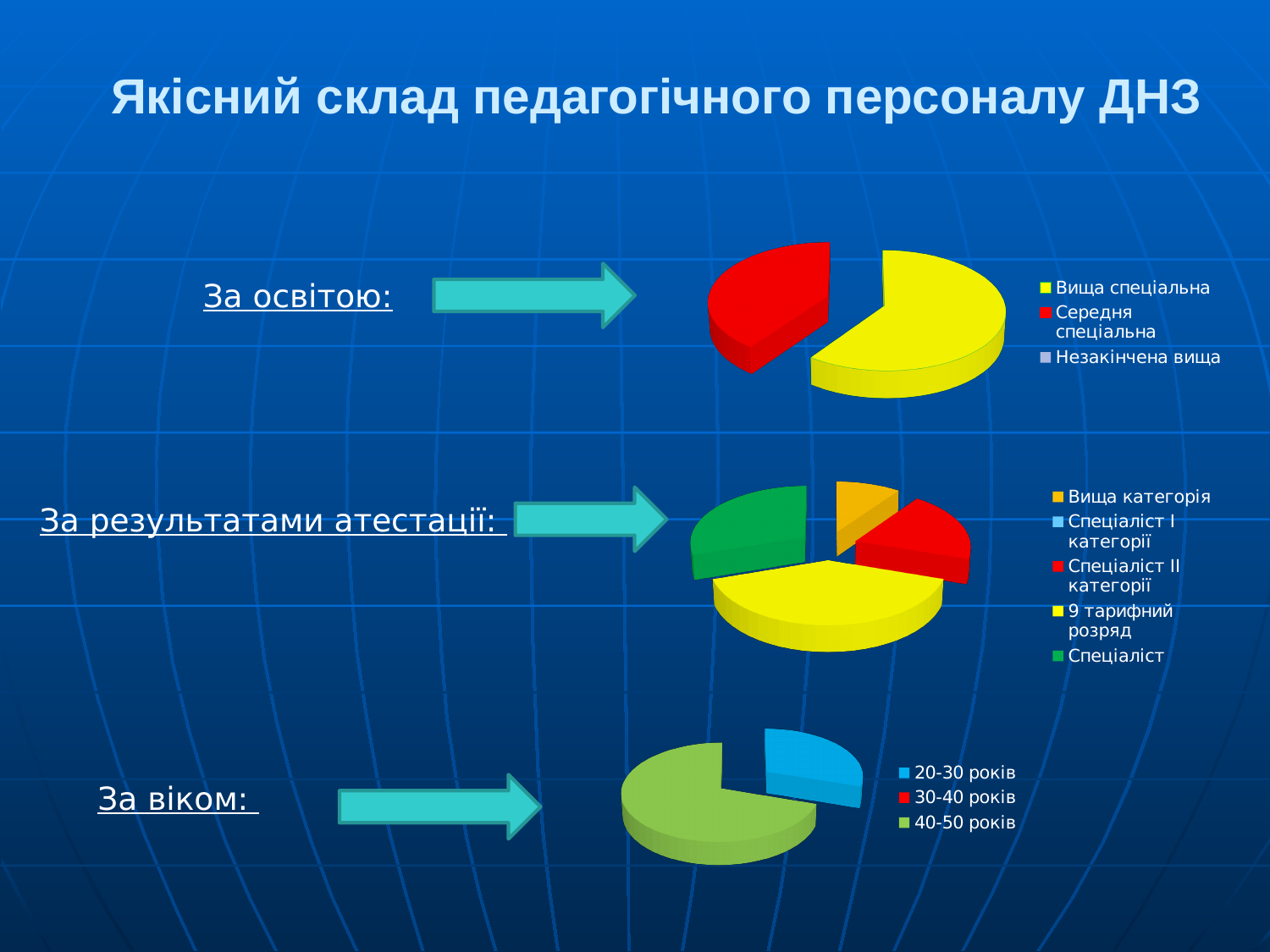

# Якісний склад педагогічного персоналу ДНЗ

[unsupported chart]

За освітою:

[unsupported chart]

За результатами атестації:

[unsupported chart]

За віком: